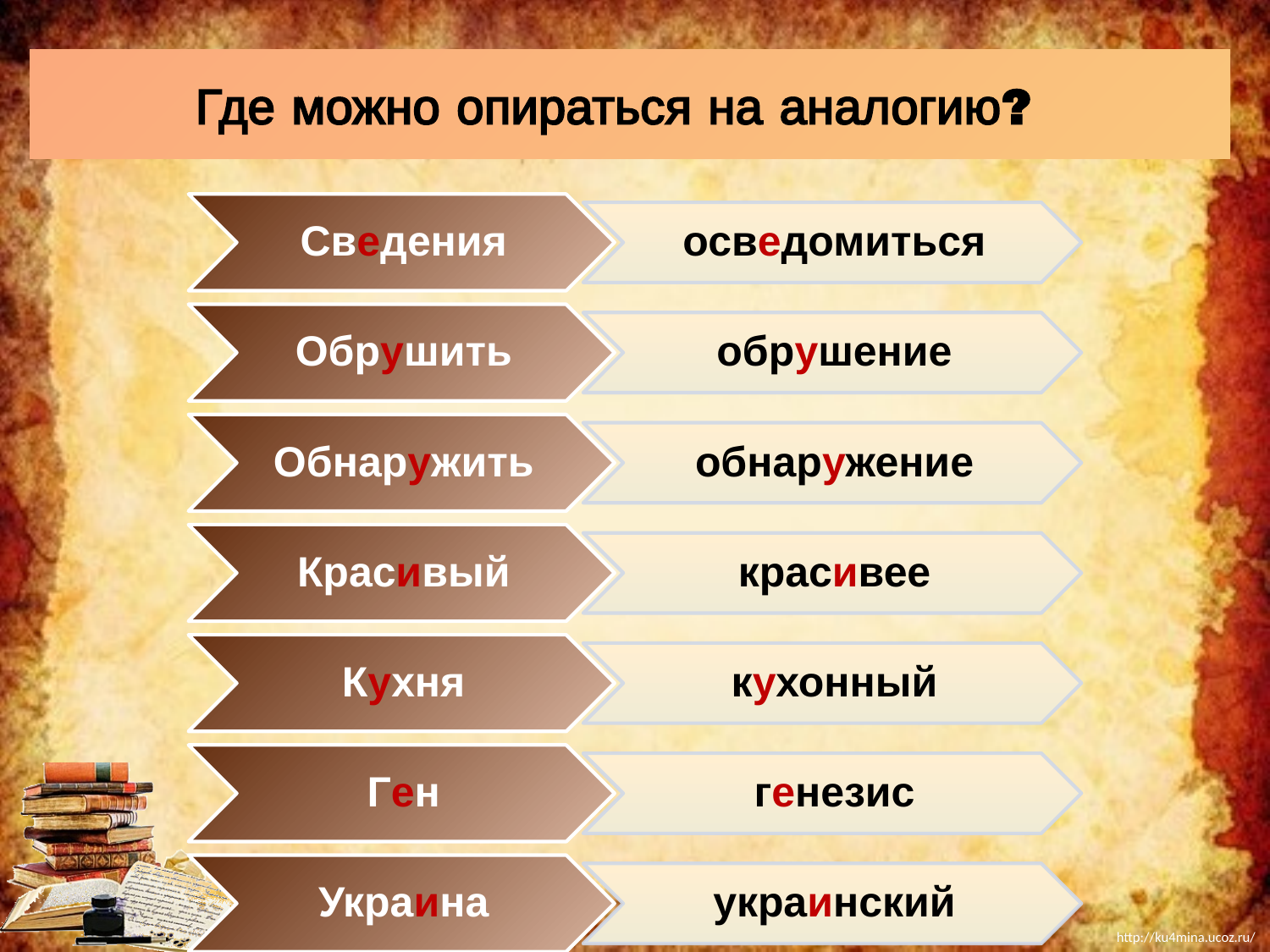

Где можно опираться на аналогию?
Сведения
осведомиться
Обрушить
обрушение
Обнаружить
обнаружение
Красивый
красивее
Кухня
кухонный
Ген
генезис
Украина
украинский